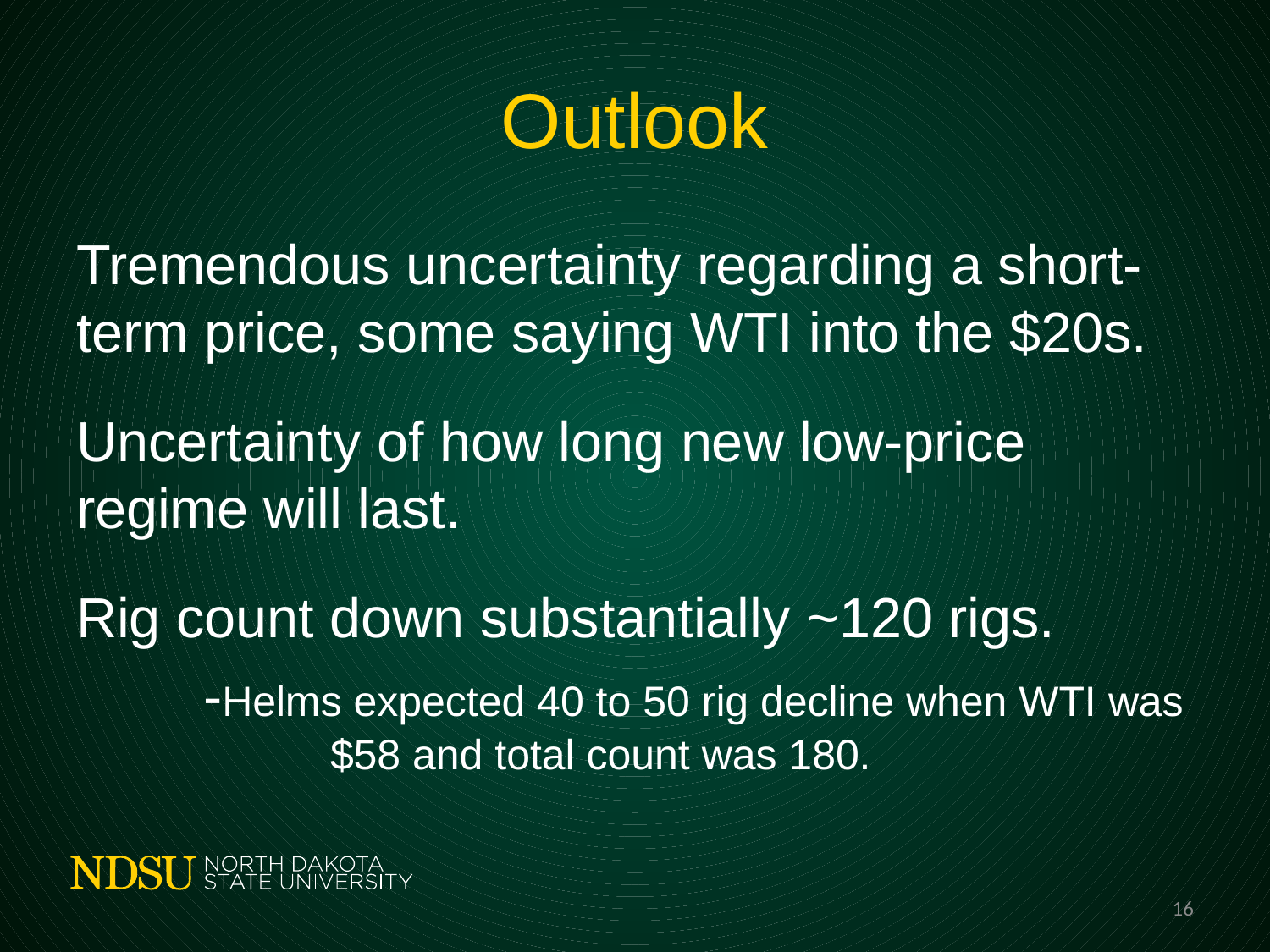

# Outlook
Tremendous uncertainty regarding a short-term price, some saying WTI into the $20s.

Uncertainty of how long new low-price regime will last.

Rig count down substantially ~120 rigs.
	-Helms expected 40 to 50 rig decline when WTI was 		$58 and total count was 180.
16